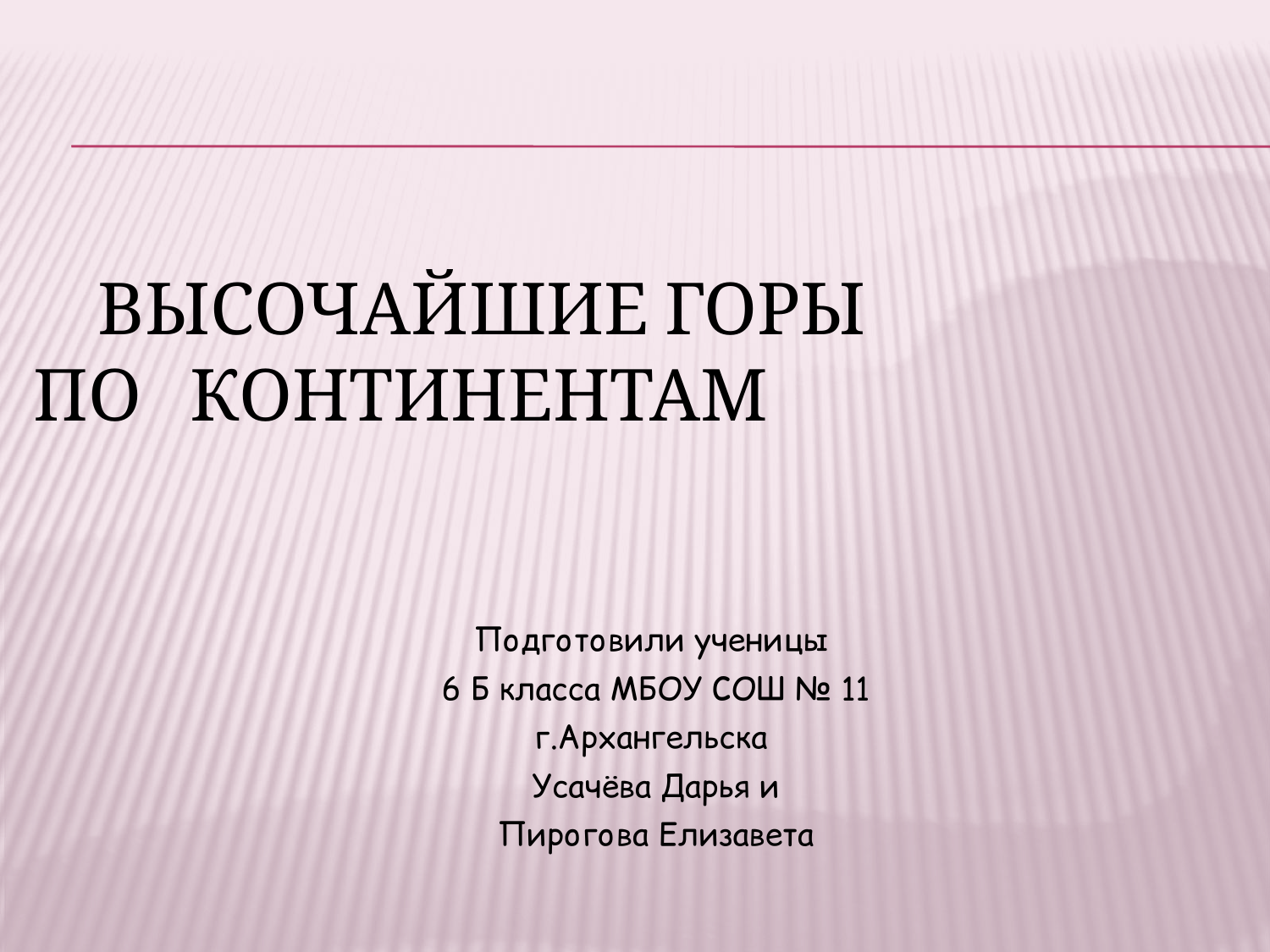

# Высочайшие горы                   по   континентам
Подготовили ученицы
6 Б класса МБОУ СОШ № 11
г.Архангельска
Усачёва Дарья и
Пирогова Елизавета